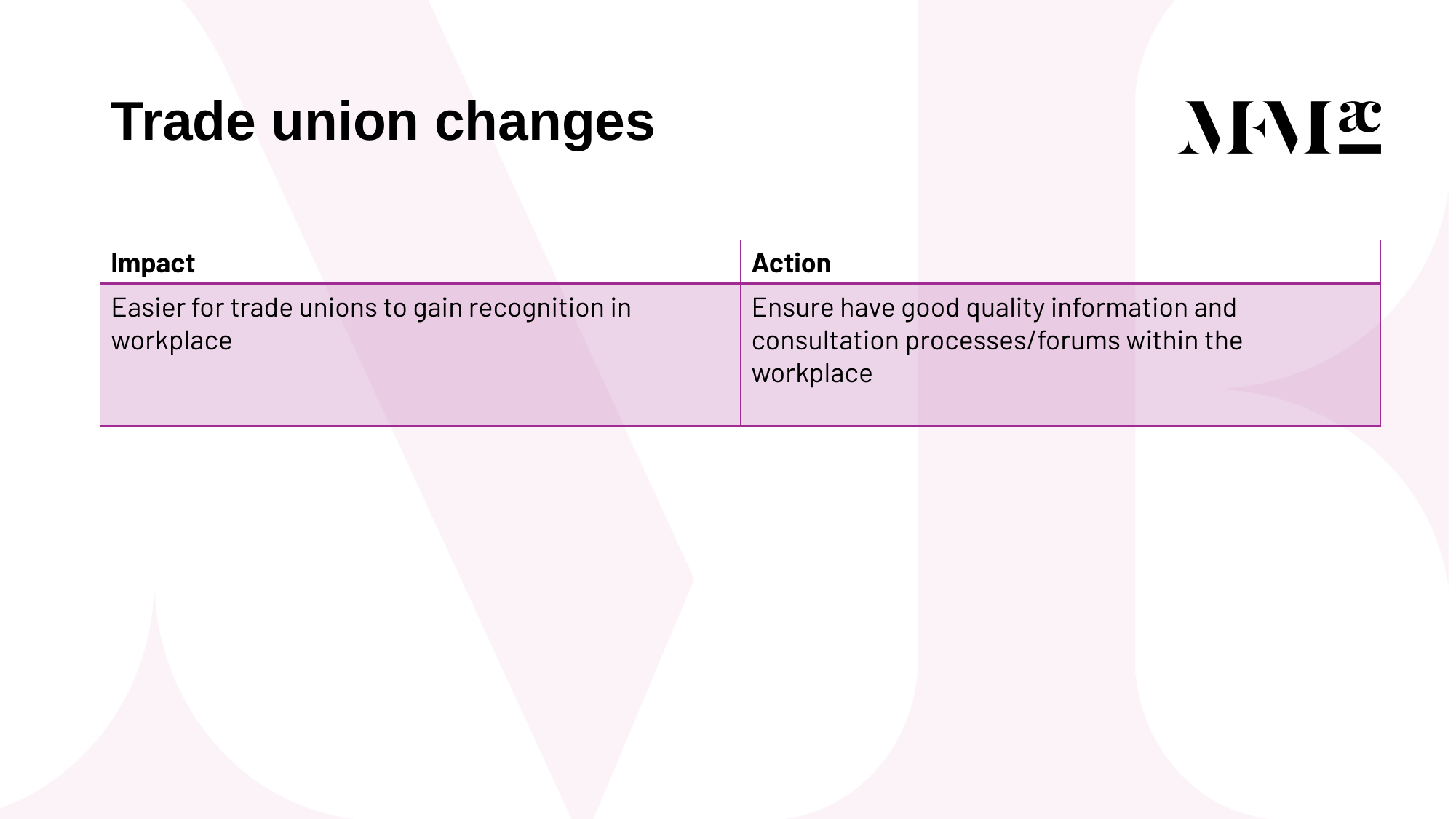

# Trade union changes
| Impact | Action |
| --- | --- |
| Easier for trade unions to gain recognition in workplace | Ensure have good quality information and consultation processes/forums within the workplace |